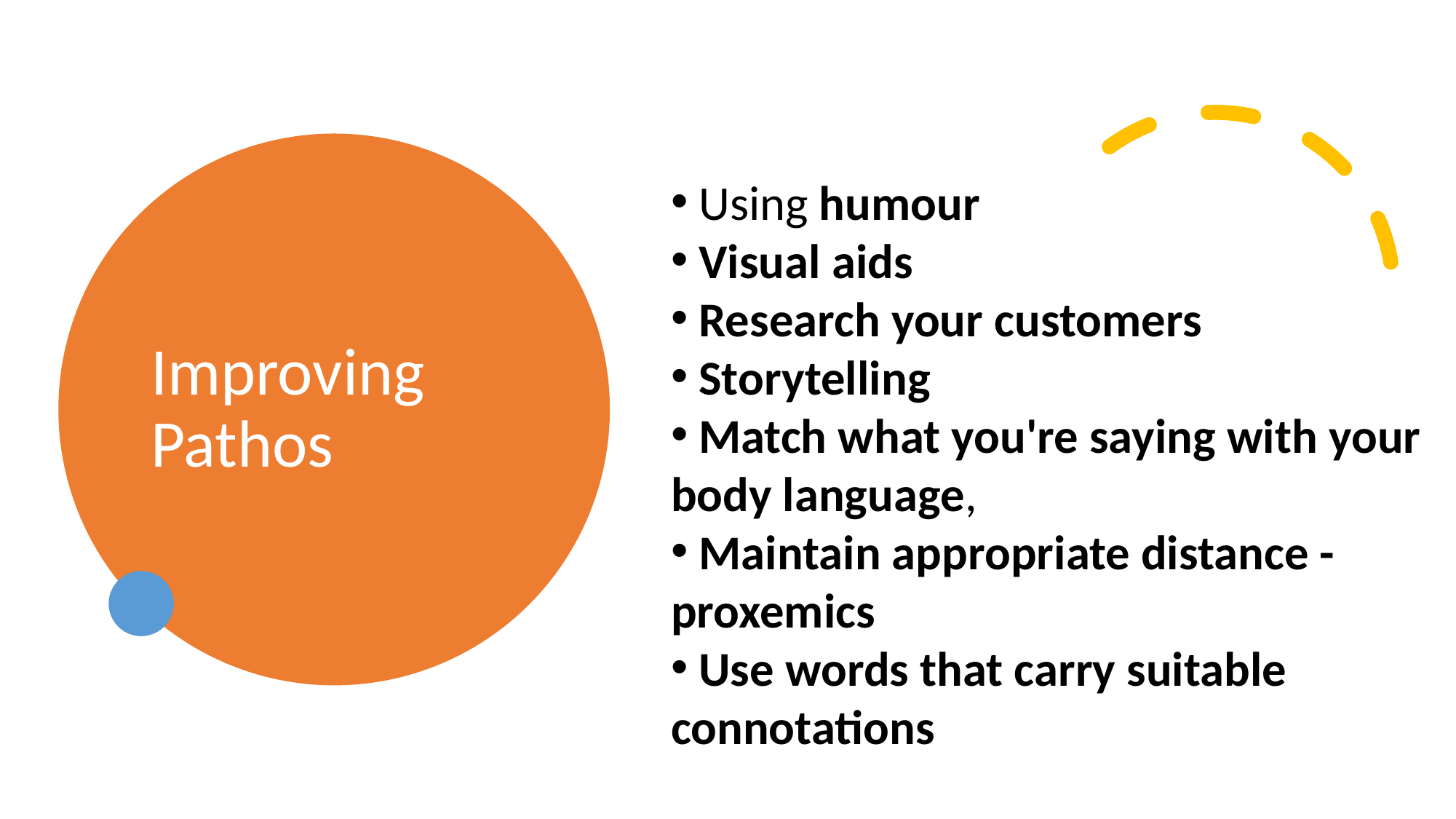

Using humour
 Visual aids
 Research your customers
 Storytelling
 Match what you're saying with your body language,
 Maintain appropriate distance - proxemics
 Use words that carry suitable connotations
# Improving Pathos